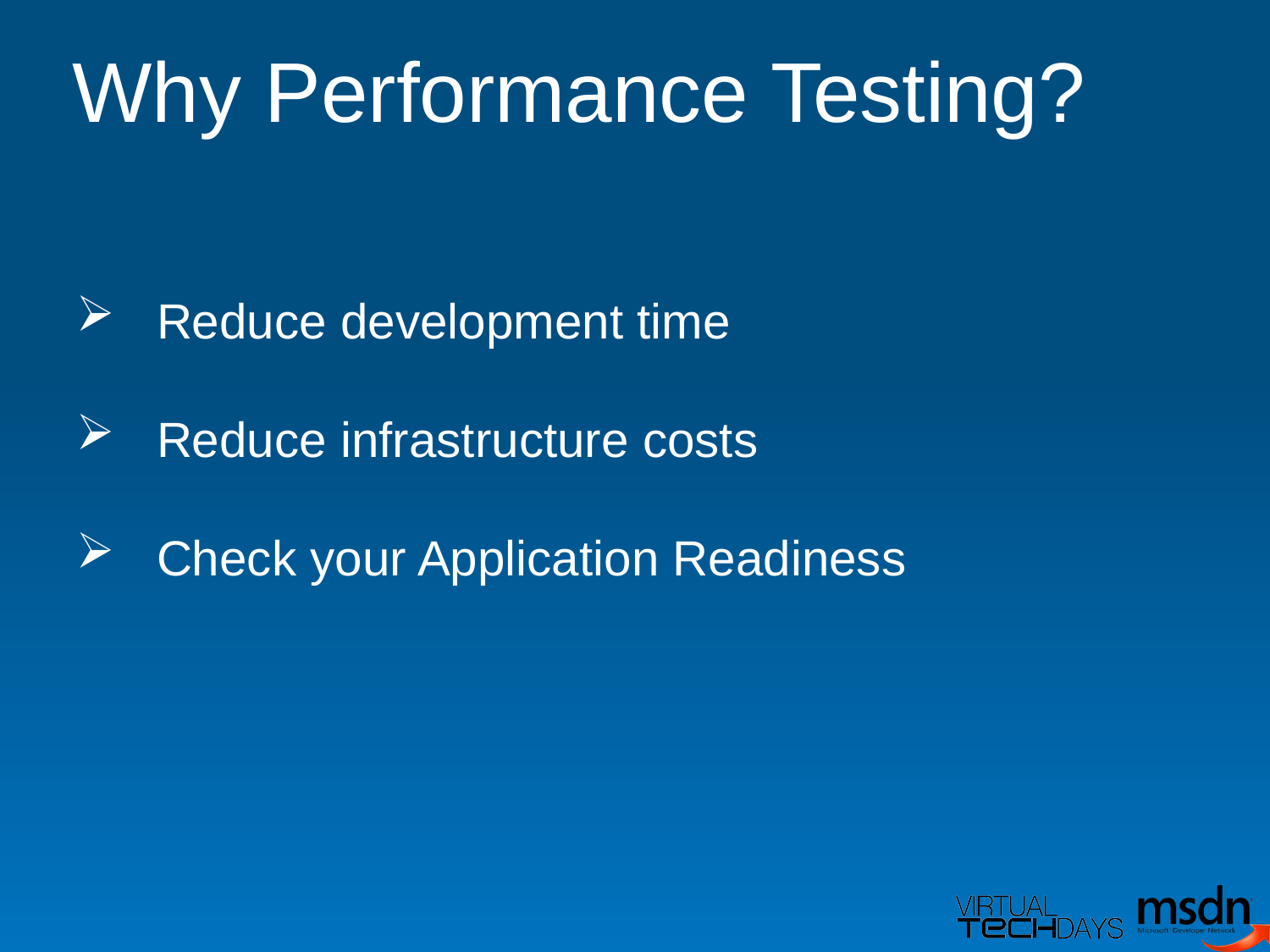

Why Performance Testing?

   Reduce development time

   Reduce infrastructure costs

   Check your Application Readiness